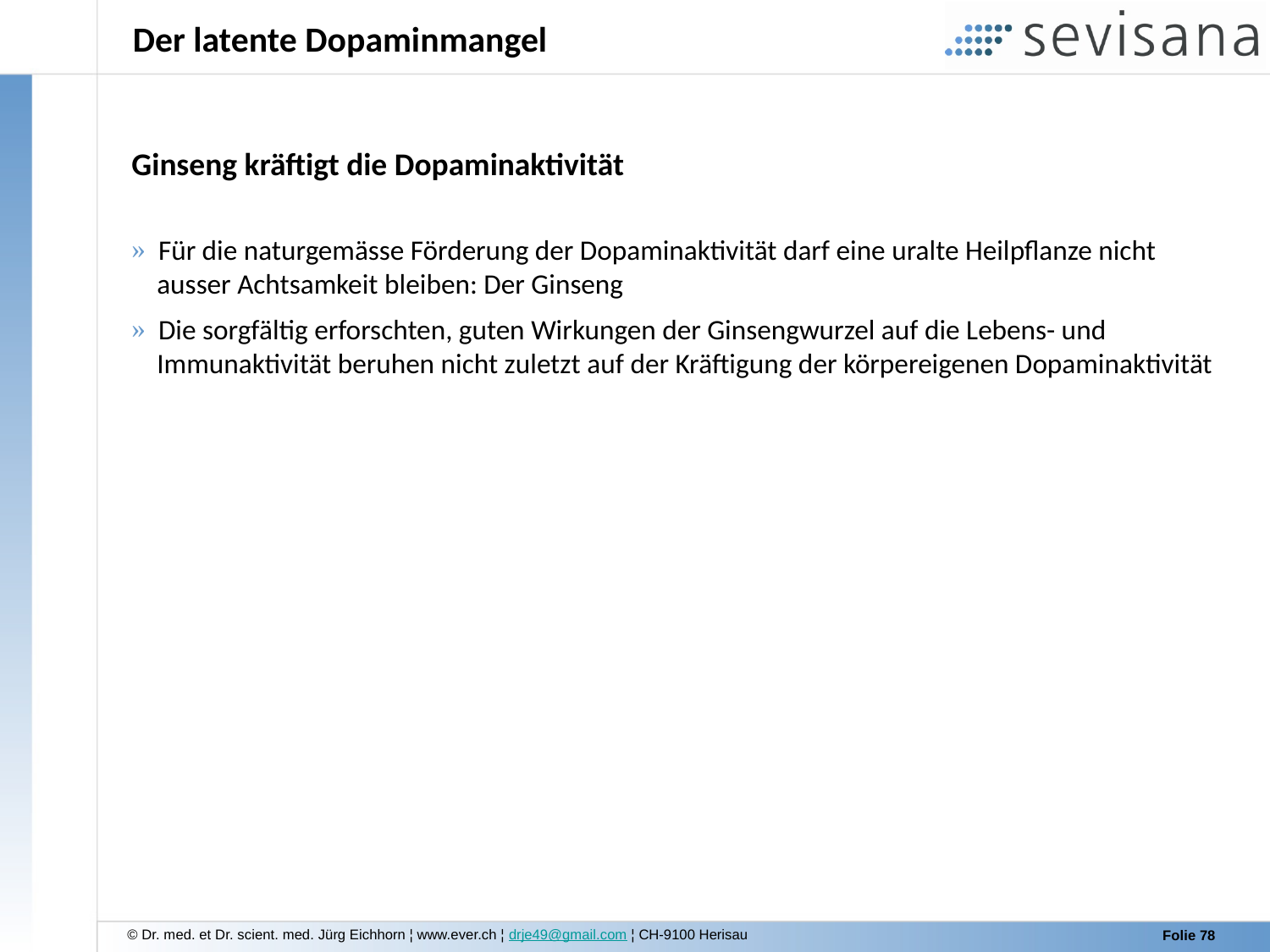

# Der latente Dopaminmangel
Ginseng kräftigt die Dopaminaktivität
  Für die naturgemässe Förderung der Dopaminaktivität darf eine uralte Heilpflanze nicht
    ausser Achtsamkeit bleiben: Der Ginseng
  Die sorgfältig erforschten, guten Wirkungen der Ginsengwurzel auf die Lebens- und
    Immunaktivität beruhen nicht zuletzt auf der Kräftigung der körpereigenen Dopaminaktivität